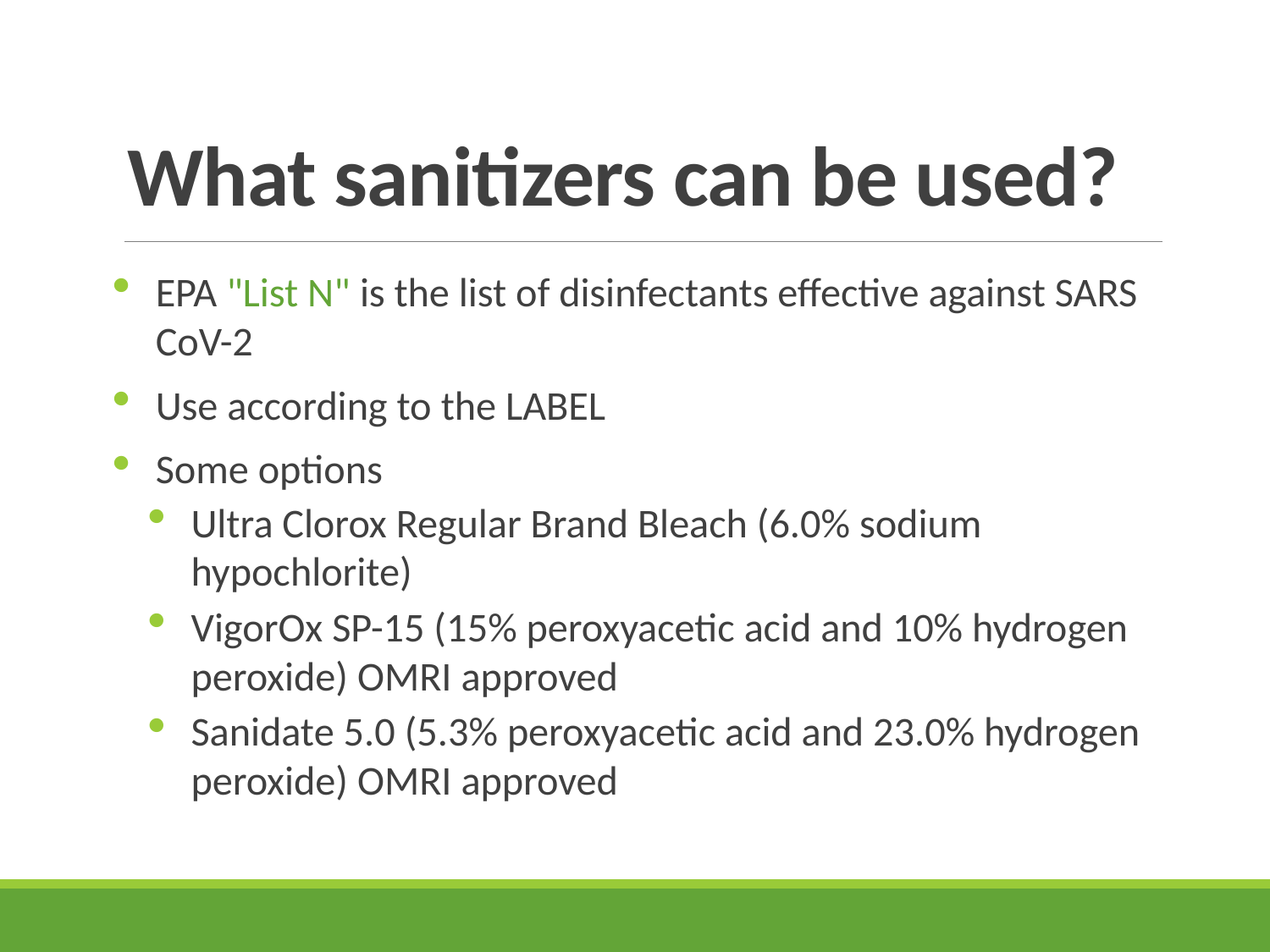

# What sanitizers can be used?
EPA "List N" is the list of disinfectants effective against SARS CoV-2
Use according to the LABEL
Some options
Ultra Clorox Regular Brand Bleach (6.0% sodium hypochlorite)
VigorOx SP-15 (15% peroxyacetic acid and 10% hydrogen peroxide) OMRI approved
Sanidate 5.0 (5.3% peroxyacetic acid and 23.0% hydrogen peroxide) OMRI approved